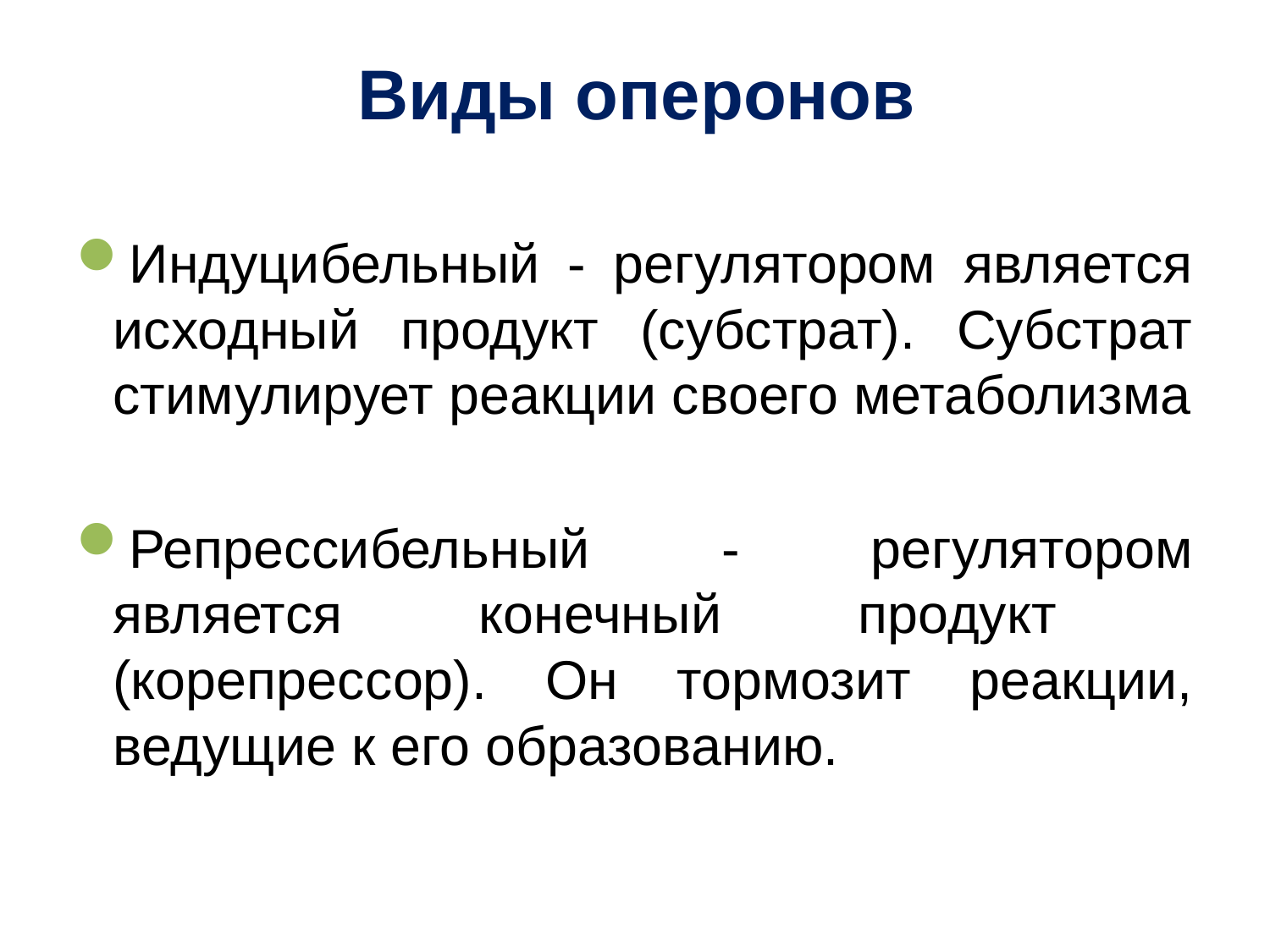

# Виды оперонов
Индуцибельный - регулятором является исходный продукт (субстрат). Субстрат стимулирует реакции своего метаболизма

Репрессибельный - регулятором является конечный продукт  (корепрессор). Он тормозит реакции, ведущие к его образованию.